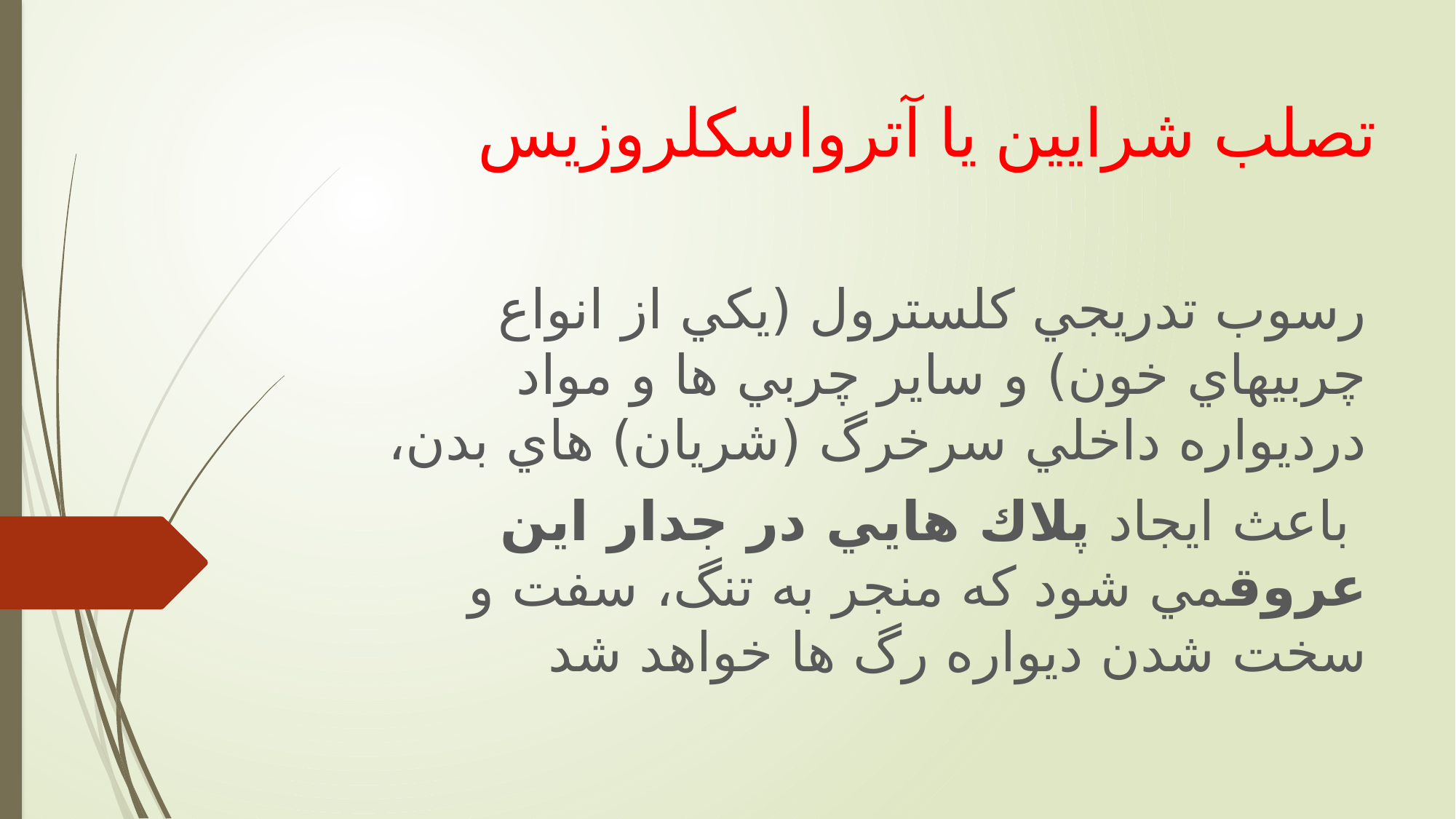

# تصلب شرایین یا آترواسکلروزیس
رسوب تدريجي كلسترول (يكي از انواع چربيهاي خون) و ساير چربي ها و مواد درديواره داخلي سرخرگ (شريان) هاي بدن،
 باعث ايجاد پلاك هايي در جدار اين عروقمي شود كه منجر به تنگ، سفت و سخت شدن ديواره رگ ها خواهد شد